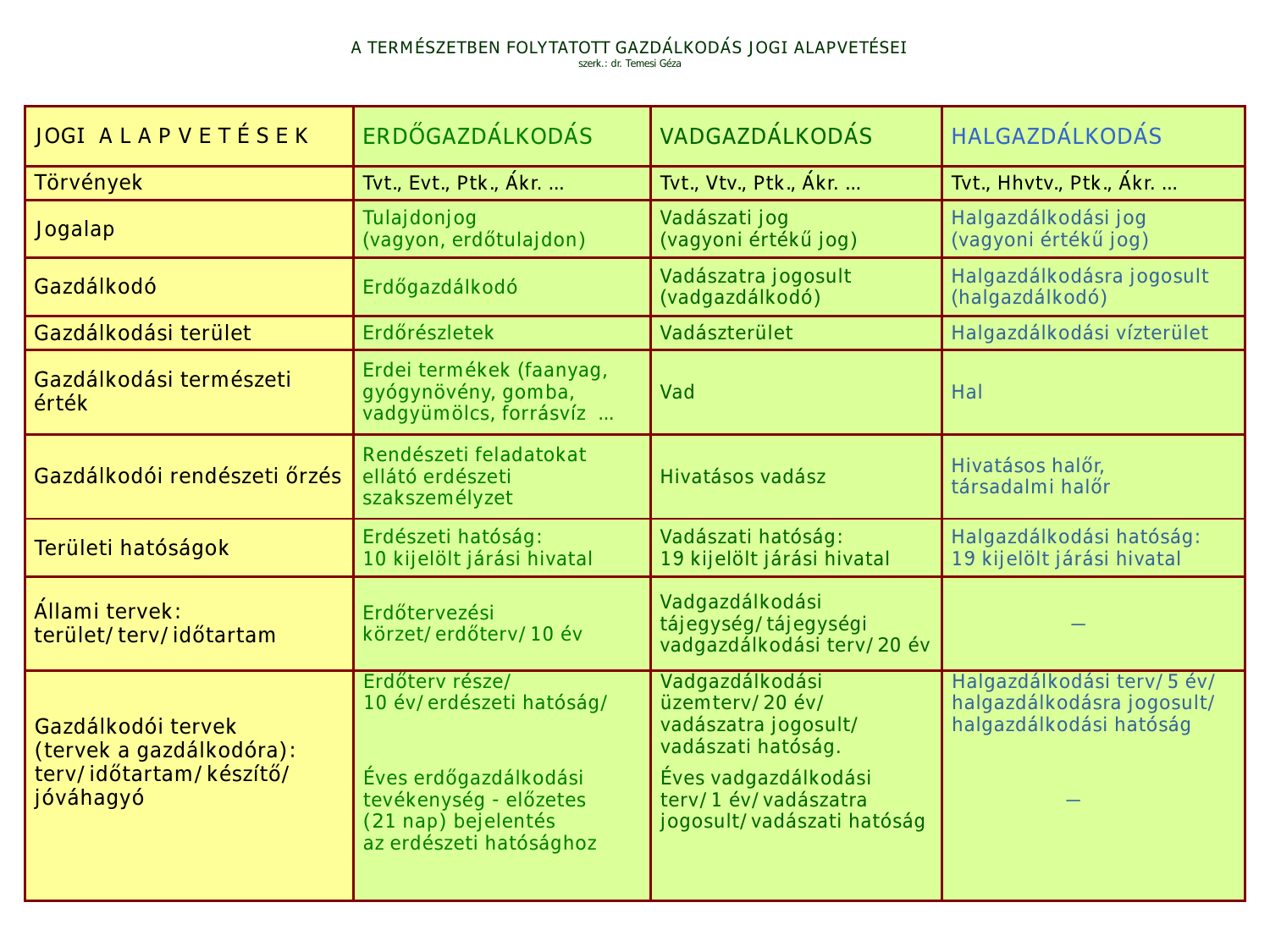

# A TERMÉSZETBEN FOLYTATOTT GAZDÁLKODÁS JOGI ALAPVETÉSEI szerk.: dr. Temesi Géza
| JOGI A L A P V E T É S E K | ERDŐGAZDÁLKODÁS | VADGAZDÁLKODÁS | HALGAZDÁLKODÁS |
| --- | --- | --- | --- |
| Törvények | Tvt., Evt., Ptk., Ákr. … | Tvt., Vtv., Ptk., Ákr. … | Tvt., Hhvtv., Ptk., Ákr. … |
| Jogalap | Tulajdonjog (vagyon, erdőtulajdon) | Vadászati jog (vagyoni értékű jog) | Halgazdálkodási jog (vagyoni értékű jog) |
| Gazdálkodó | Erdőgazdálkodó | Vadászatra jogosult (vadgazdálkodó) | Halgazdálkodásra jogosult (halgazdálkodó) |
| Gazdálkodási terület | Erdőrészletek | Vadászterület | Halgazdálkodási vízterület |
| Gazdálkodási természeti érték | Erdei termékek (faanyag, gyógynövény, gomba, vadgyümölcs, forrásvíz … | Vad | Hal |
| Gazdálkodói rendészeti őrzés | Rendészeti feladatokat ellátó erdészeti szakszemélyzet | Hivatásos vadász | Hivatásos halőr, társadalmi halőr |
| Területi hatóságok | Erdészeti hatóság: 10 kijelölt járási hivatal | Vadászati hatóság: 19 kijelölt járási hivatal | Halgazdálkodási hatóság: 19 kijelölt járási hivatal |
| Állami tervek: terület/terv/időtartam | Erdőtervezési körzet/erdőterv/10 év | Vadgazdálkodási tájegység/tájegységi vadgazdálkodási terv/20 év | ─ |
| Gazdálkodói tervek (tervek a gazdálkodóra): terv/időtartam/készítő/ jóváhagyó | Erdőterv része/ 10 év/erdészeti hatóság/ Éves erdőgazdálkodási tevékenység - előzetes (21 nap) bejelentés az erdészeti hatósághoz | Vadgazdálkodási üzemterv/20 év/ vadászatra jogosult/ vadászati hatóság. Éves vadgazdálkodási terv/1 év/vadászatra jogosult/vadászati hatóság | Halgazdálkodási terv/5 év/ halgazdálkodásra jogosult/ halgazdálkodási hatóság ─ |